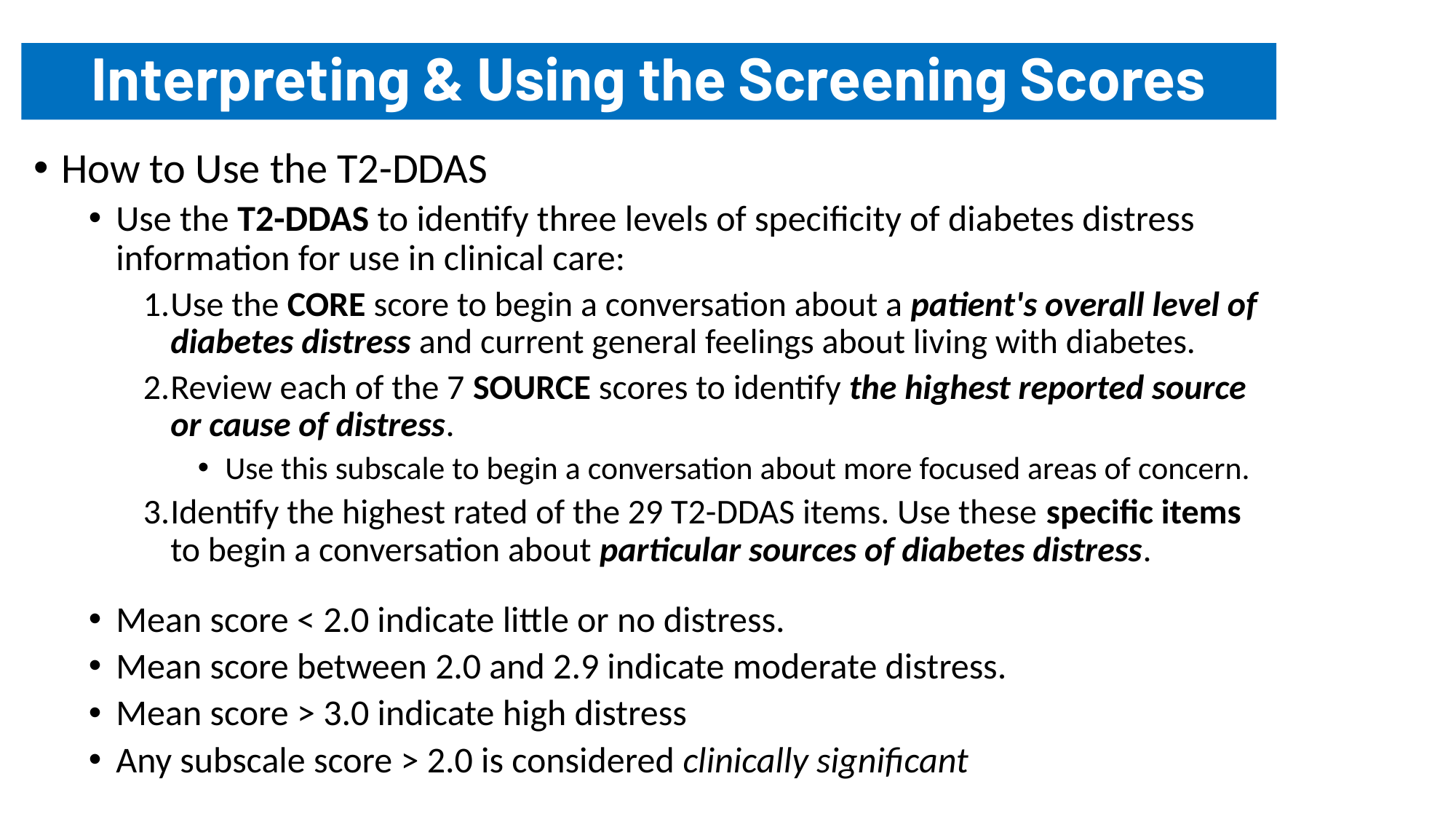

# Interpreting & Using the Screening Scores
How to Use the T2-DDAS
Use the T2-DDAS to identify three levels of specificity of diabetes distress information for use in clinical care:
Use the CORE score to begin a conversation about a patient's overall level of diabetes distress and current general feelings about living with diabetes.
Review each of the 7 SOURCE scores to identify the highest reported source or cause of distress.
Use this subscale to begin a conversation about more focused areas of concern.
Identify the highest rated of the 29 T2-DDAS items. Use these specific items to begin a conversation about particular sources of diabetes distress.

Mean score < 2.0 indicate little or no distress.
Mean score between 2.0 and 2.9 indicate moderate distress.
Mean score > 3.0 indicate high distress
Any subscale score > 2.0 is considered clinically significant